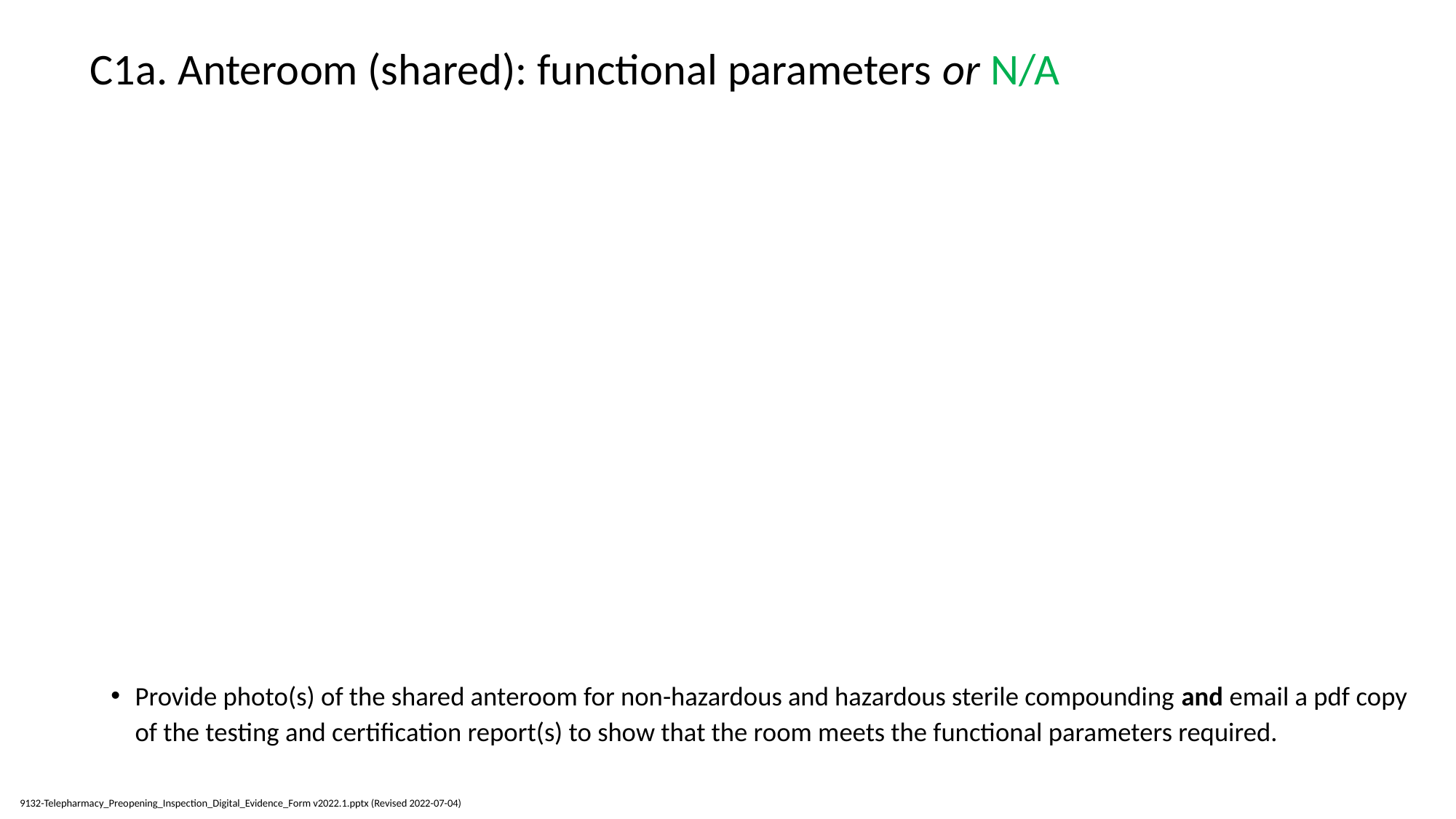

# C1a. Anteroom (shared): functional parameters or N/A

Provide photo(s) of the shared anteroom for non-hazardous and hazardous sterile compounding and email a pdf copy of the testing and certification report(s) to show that the room meets the functional parameters required.